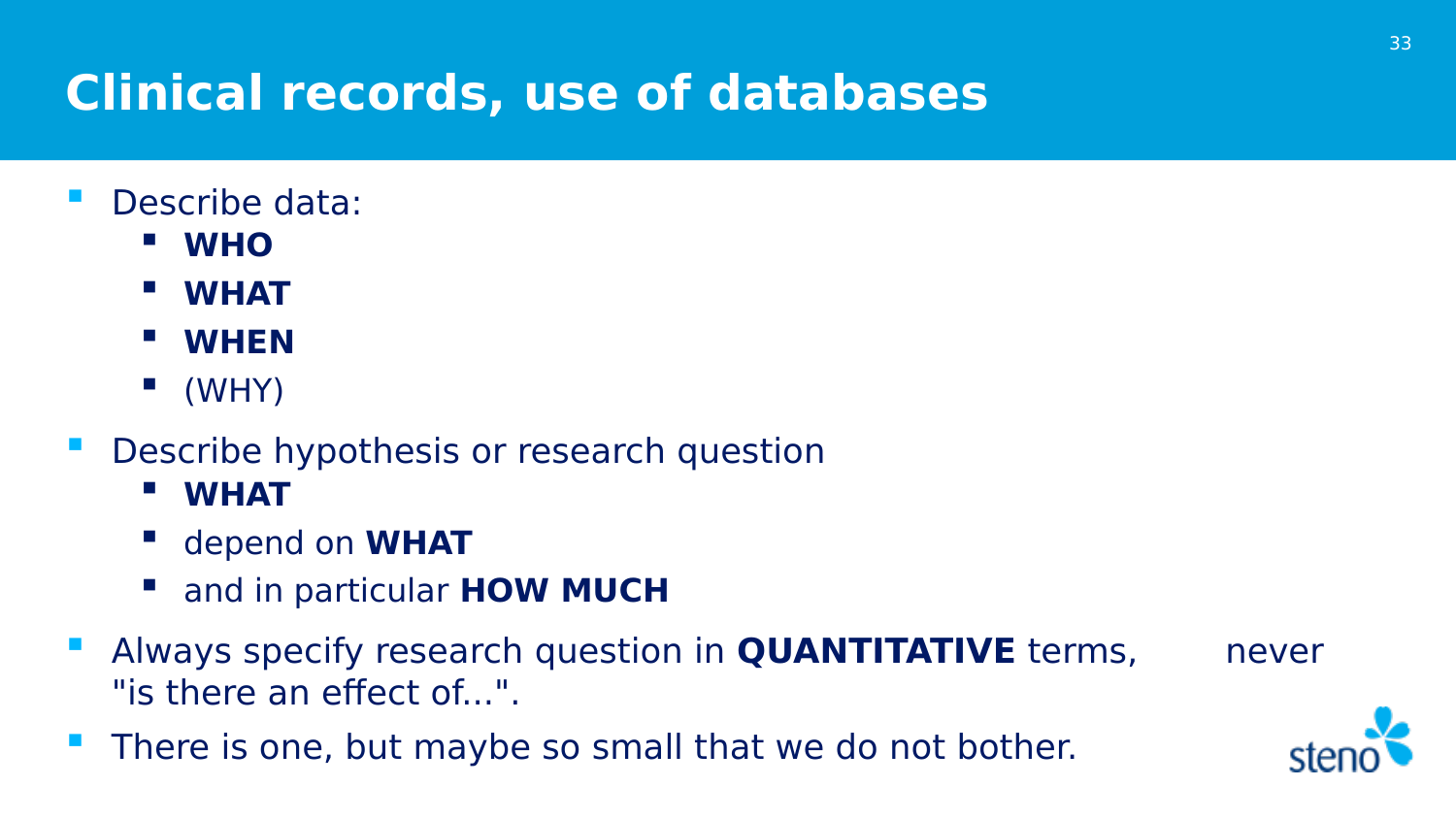

33
# Clinical records, use of databases
Describe data:
WHO
WHAT
WHEN
(WHY)
Describe hypothesis or research question
WHAT
depend on WHAT
and in particular HOW MUCH
Always specify research question in QUANTITATIVE terms,        never "is there an effect of...".
There is one, but maybe so small that we do not bother.